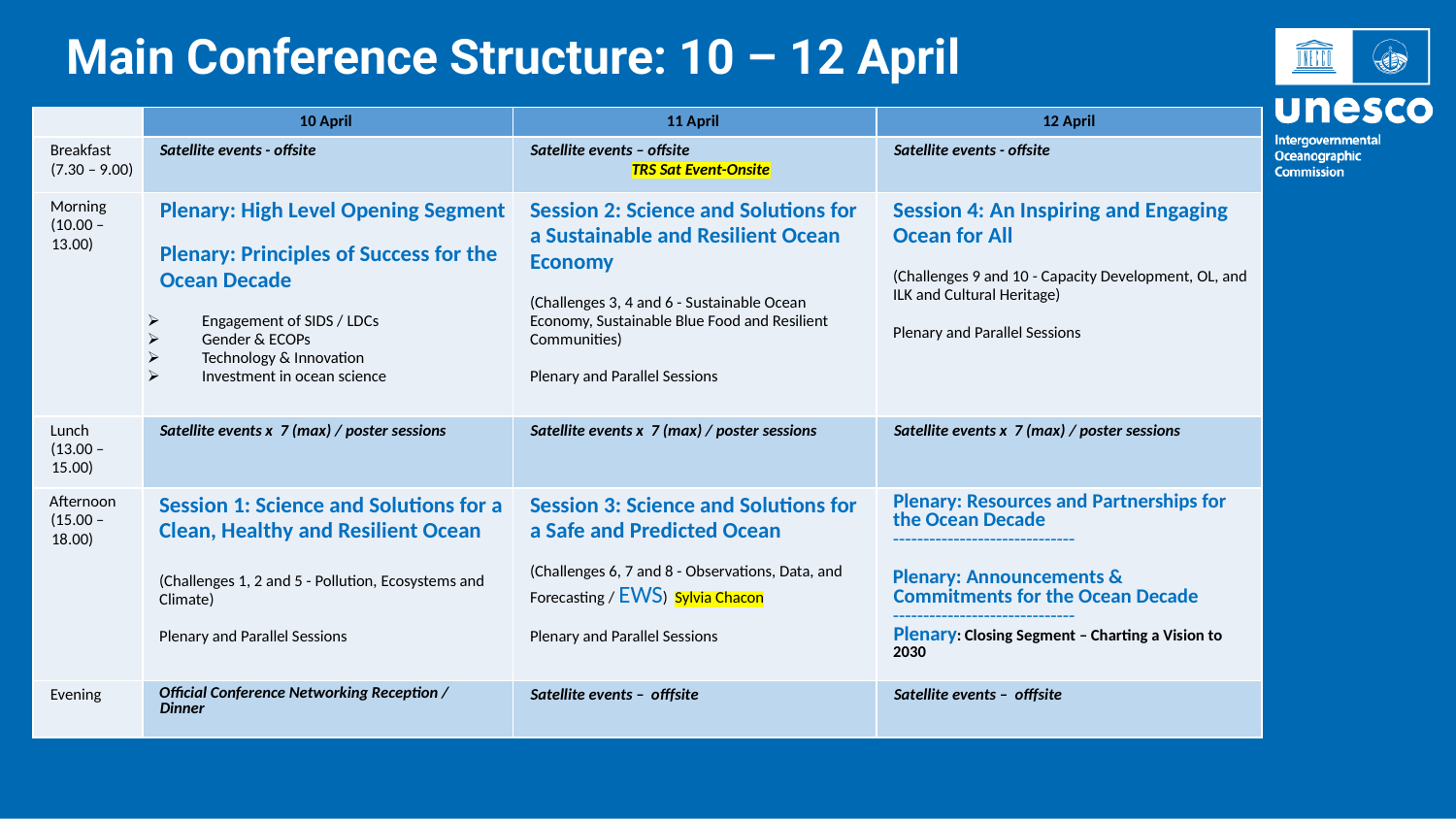

Main Conference Structure: 10 – 12 April
|  | 10 April | 11 April | 12 April |
| --- | --- | --- | --- |
| Breakfast (7.30 – 9.00) | Satellite events - offsite | Satellite events – offsite TRS Sat Event-Onsite | Satellite events - offsite |
| Morning (10.00 – 13.00) | Plenary: High Level Opening Segment Plenary: Principles of Success for the Ocean Decade   Engagement of SIDS / LDCs Gender & ECOPs Technology & Innovation Investment in ocean science | Session 2: Science and Solutions for a Sustainable and Resilient Ocean Economy   (Challenges 3, 4 and 6 - Sustainable Ocean Economy, Sustainable Blue Food and Resilient Communities)   Plenary and Parallel Sessions | Session 4: An Inspiring and Engaging Ocean for All   (Challenges 9 and 10 - Capacity Development, OL, and ILK and Cultural Heritage)   Plenary and Parallel Sessions |
| Lunch (13.00 – 15.00) | Satellite events x 7 (max) / poster sessions | Satellite events x 7 (max) / poster sessions | Satellite events x 7 (max) / poster sessions |
| Afternoon (15.00 – 18.00) | Session 1: Science and Solutions for a Clean, Healthy and Resilient Ocean   (Challenges 1, 2 and 5 - Pollution, Ecosystems and Climate)   Plenary and Parallel Sessions | Session 3: Science and Solutions for a Safe and Predicted Ocean   (Challenges 6, 7 and 8 - Observations, Data, and Forecasting / EWS) Sylvia Chacon   Plenary and Parallel Sessions | Plenary: Resources and Partnerships for the Ocean Decade ------------------------------   Plenary: Announcements & Commitments for the Ocean Decade ------------------------------ Plenary: Closing Segment – Charting a Vision to 2030 |
| Evening | Official Conference Networking Reception / Dinner | Satellite events – offfsite | Satellite events – offfsite |